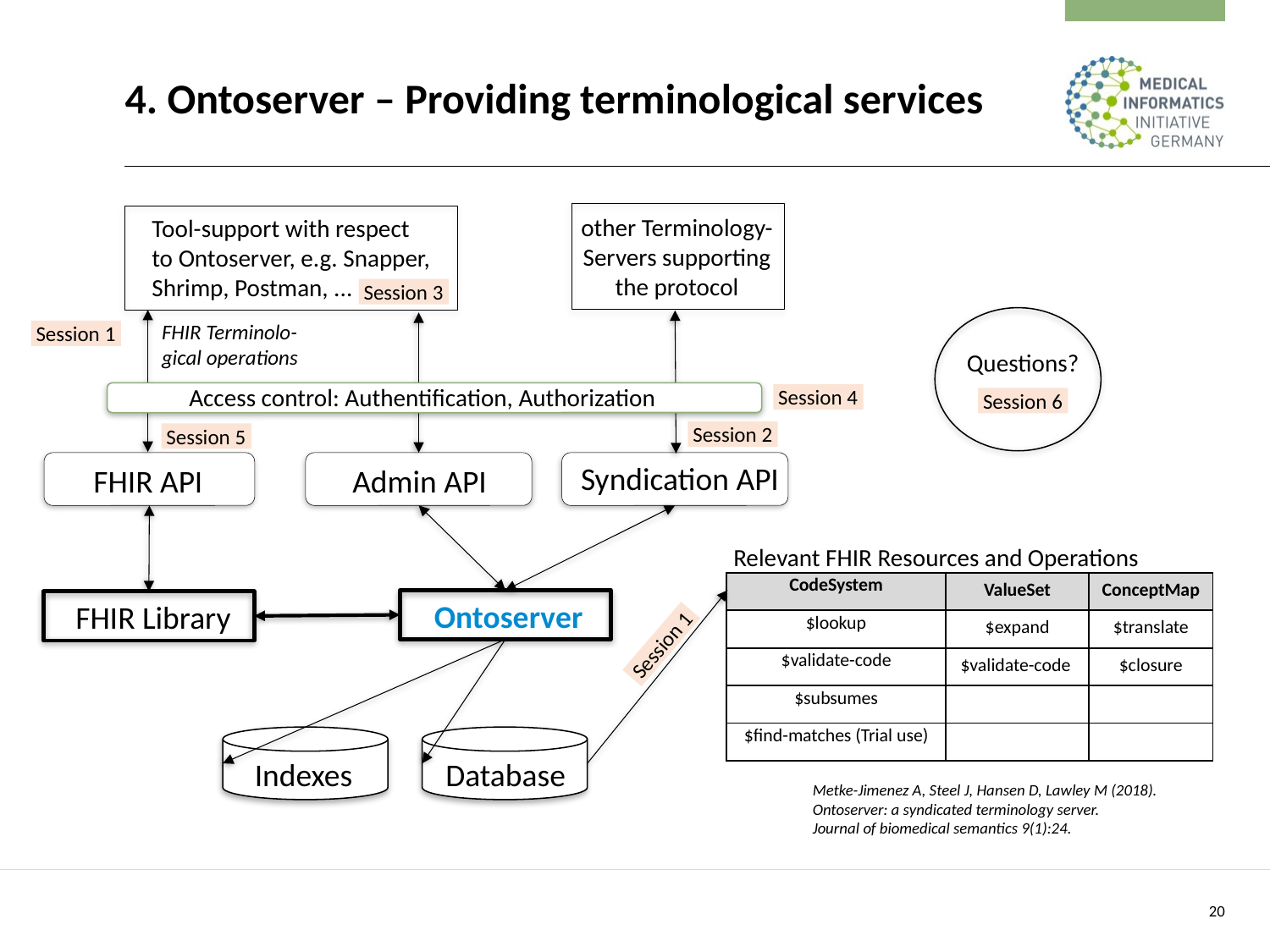

# 4. Ontoserver – Providing terminological services

other Terminology-
Servers supporting
the protocol
Tool-support with respect
to Ontoserver, e.g. Snapper,
Shrimp, Postman, ...
Session 3

Questions?
Session 6
FHIR Terminolo-
gical operations
Session 1
Access control: Authentification, Authorization

Session 4
Session 2
Session 5

Syndication API
FHIR API
Admin API
Relevant FHIR Resources and Operations
| CodeSystem | ValueSet | ConceptMap |
| --- | --- | --- |
| $lookup | $expand | $translate |
| $validate-code | $validate-code | $closure |
| $subsumes |  |  |
| $find-matches (Trial use) |  |  |

Ontoserver

FHIR Library
Session 1

Indexes
Database
Metke-Jimenez A, Steel J, Hansen D, Lawley M (2018).
Ontoserver: a syndicated terminology server.
Journal of biomedical semantics 9(1):24.
20